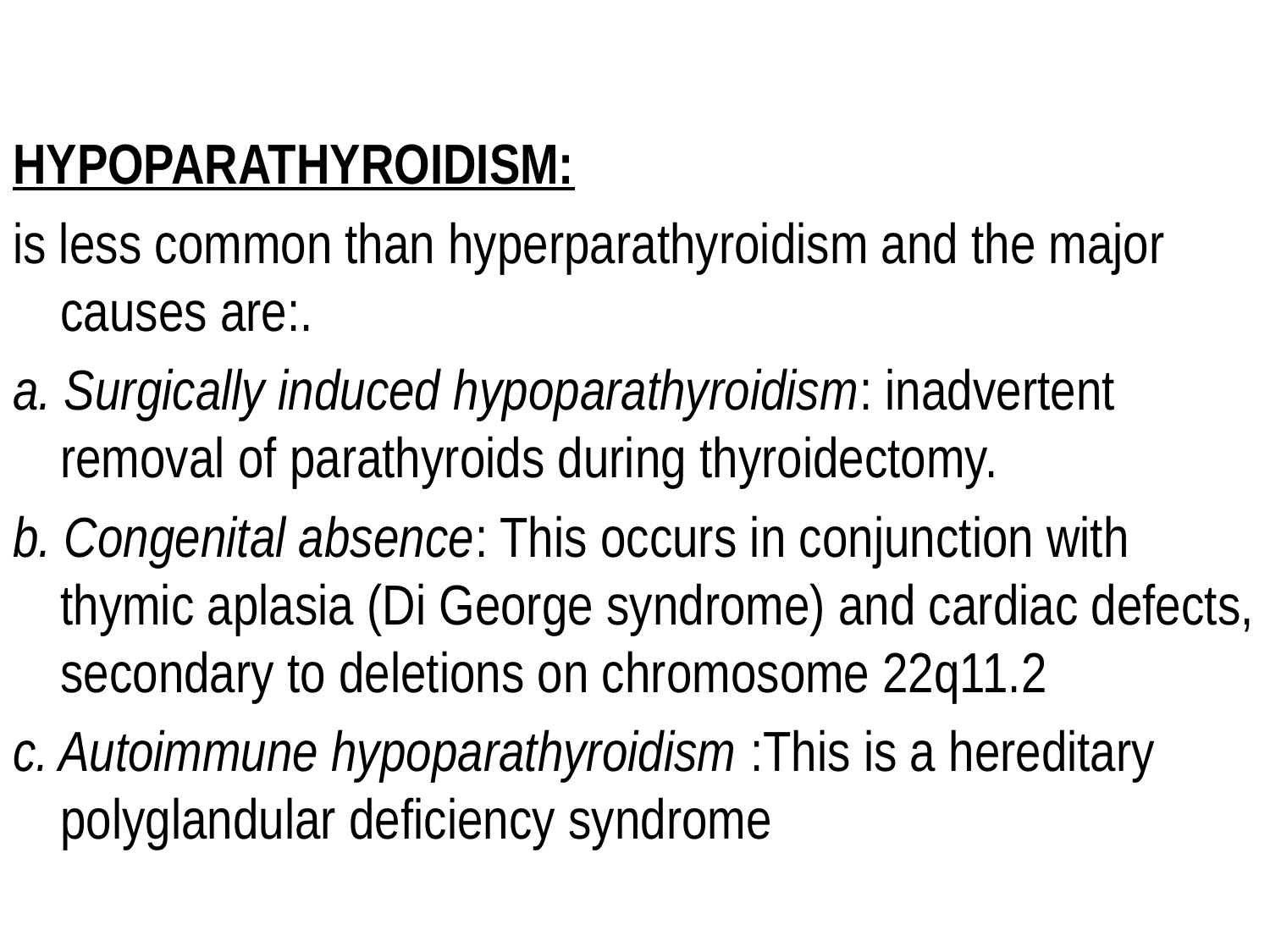

HYPOPARATHYROIDISM:
is less common than hyperparathyroidism and the major causes are:.
a. Surgically induced hypoparathyroidism: inadvertent removal of parathyroids during thyroidectomy.
b. Congenital absence: This occurs in conjunction with thymic aplasia (Di George syndrome) and cardiac defects, secondary to deletions on chromosome 22q11.2
c. Autoimmune hypoparathyroidism :This is a hereditary polyglandular deficiency syndrome